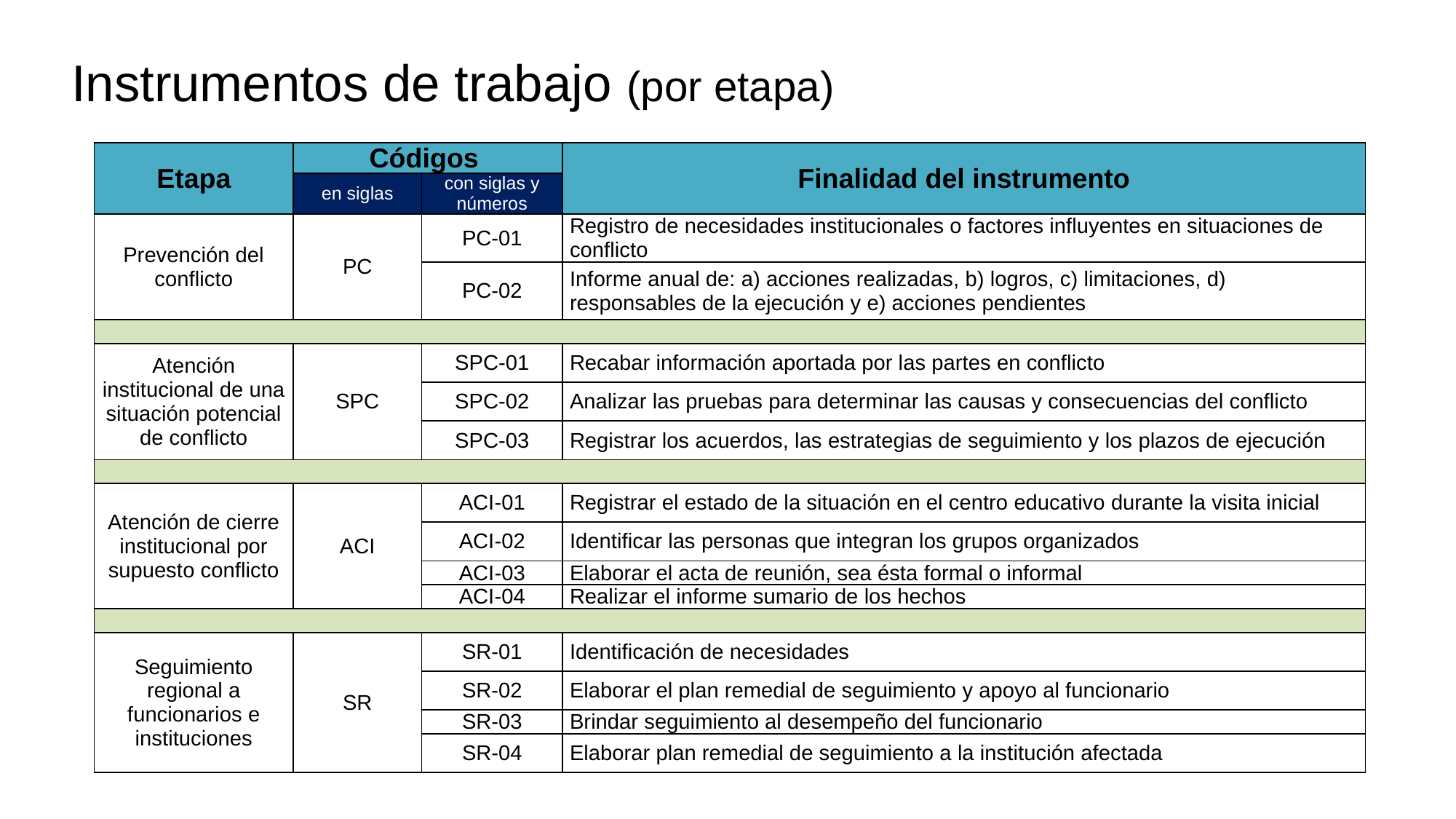

Instrumentos de trabajo (por etapa)
| Etapa | Códigos |  | Finalidad del instrumento |
| --- | --- | --- | --- |
|  | en siglas | con siglas y números |  |
| Prevención del conflicto | PC | PC-01 | Registro de necesidades institucionales o factores influyentes en situaciones de conflicto |
|  |  | PC-02 | Informe anual de: a) acciones realizadas, b) logros, c) limitaciones, d) responsables de la ejecución y e) acciones pendientes |
|  |  |  |  |
| Atención institucional de una situación potencial de conflicto | SPC | SPC-01 | Recabar información aportada por las partes en conflicto |
|  |  | SPC-02 | Analizar las pruebas para determinar las causas y consecuencias del conflicto |
|  |  | SPC-03 | Registrar los acuerdos, las estrategias de seguimiento y los plazos de ejecución |
|  |  |  |  |
| Atención de cierre institucional por supuesto conflicto | ACI | ACI-01 | Registrar el estado de la situación en el centro educativo durante la visita inicial |
|  |  | ACI-02 | Identificar las personas que integran los grupos organizados |
|  |  | ACI-03 | Elaborar el acta de reunión, sea ésta formal o informal |
|  |  | ACI-04 | Realizar el informe sumario de los hechos |
|  |  |  |  |
| Seguimiento regional a funcionarios e instituciones | SR | SR-01 | Identificación de necesidades |
|  |  | SR-02 | Elaborar el plan remedial de seguimiento y apoyo al funcionario |
|  |  | SR-03 | Brindar seguimiento al desempeño del funcionario |
|  |  | SR-04 | Elaborar plan remedial de seguimiento a la institución afectada |